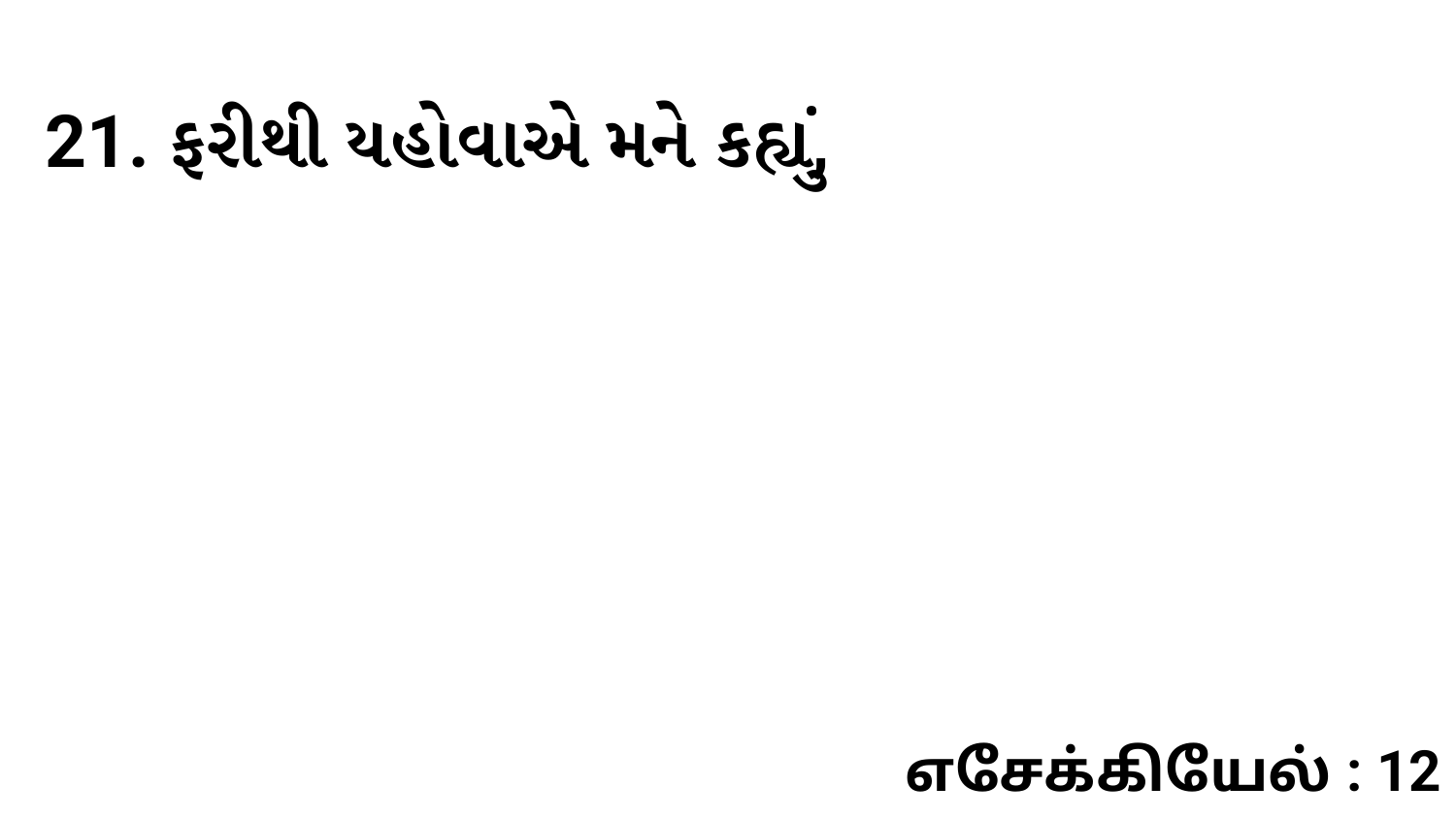

21. ફરીથી યહોવાએ મને કહ્યું,
எசேக்கியேல் : 12